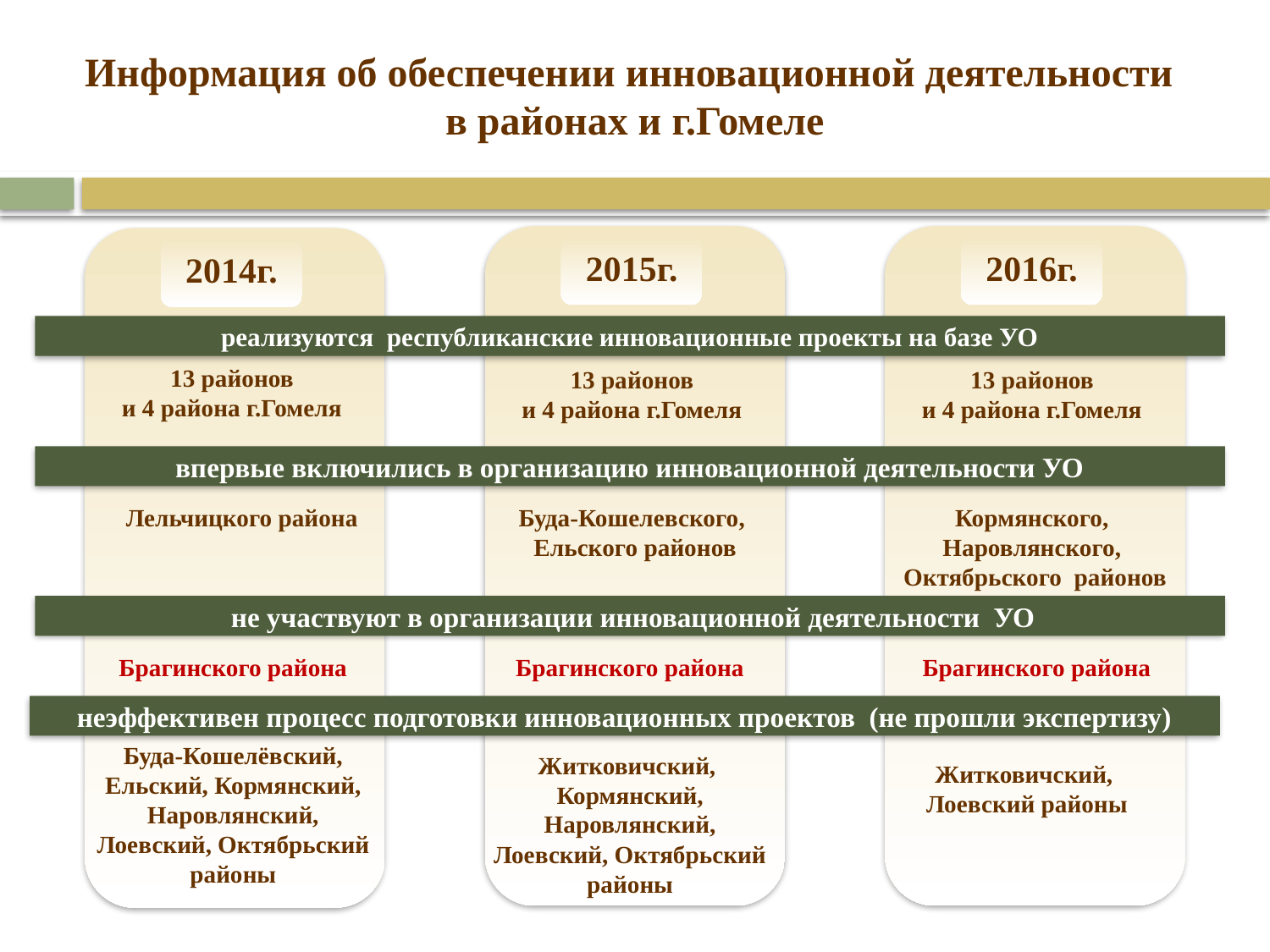

Информация об обеспечении инновационной деятельности
в районах и г.Гомеле

2015г.
2016г.
2014г.
реализуются  республиканские инновационные проекты на базе УО
13 районов
и 4 района г.Гомеля
13 районов
и 4 района г.Гомеля
13 районов
и 4 района г.Гомеля
впервые включились в организацию инновационной деятельности УО
Лельчицкого района
Буда-Кошелевского,
Ельского районов
Кормянского,
Наровлянского,
Октябрьского  районов
 не участвуют в организации инновационной деятельности  УО
Брагинского района
Брагинского района
Брагинского района
неэффективен процесс подготовки инновационных проектов  (не прошли экспертизу)
Буда-Кошелёвский,
Ельский, Кормянский, Наровлянский,
Лоевский, Октябрьский районы
Житковичский,
Кормянский, Наровлянский, Лоевский, Октябрьский районы
Житковичский,
Лоевский районы